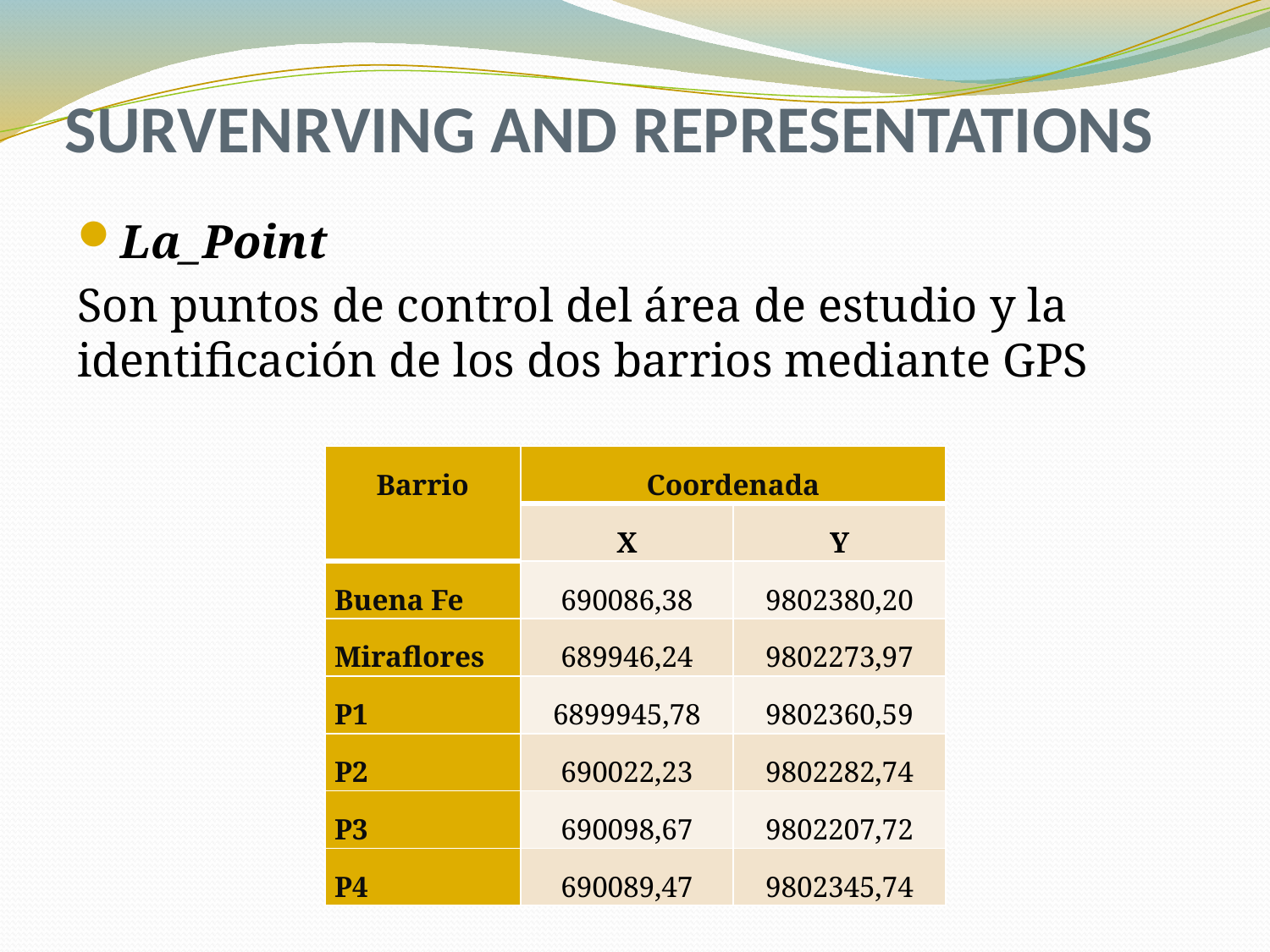

# SURVENRVING AND REPRESENTATIONS
La_Point
Son puntos de control del área de estudio y la identificación de los dos barrios mediante GPS

| Barrio | Coordenada |  |
| --- | --- | --- |
|  | X | Y |
| Buena Fe | 690086,38 | 9802380,20 |
| Miraflores | 689946,24 | 9802273,97 |
| P1 | 6899945,78 | 9802360,59 |
| P2 | 690022,23 | 9802282,74 |
| P3 | 690098,67 | 9802207,72 |
| P4 | 690089,47 | 9802345,74 |